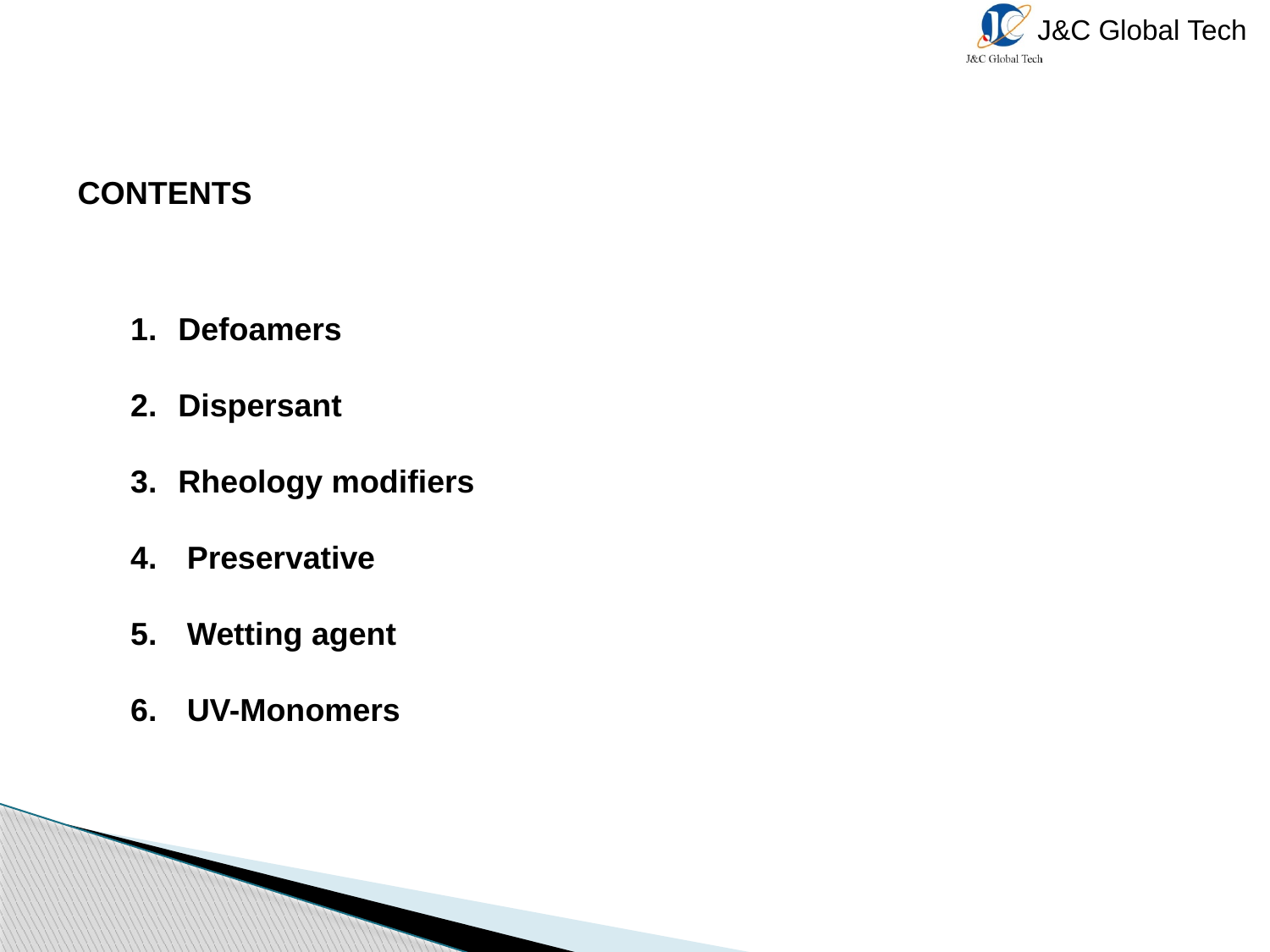

CONTENTS
Defoamers
Dispersant
Rheology modifiers
 Preservative
 Wetting agent
 UV-Monomers